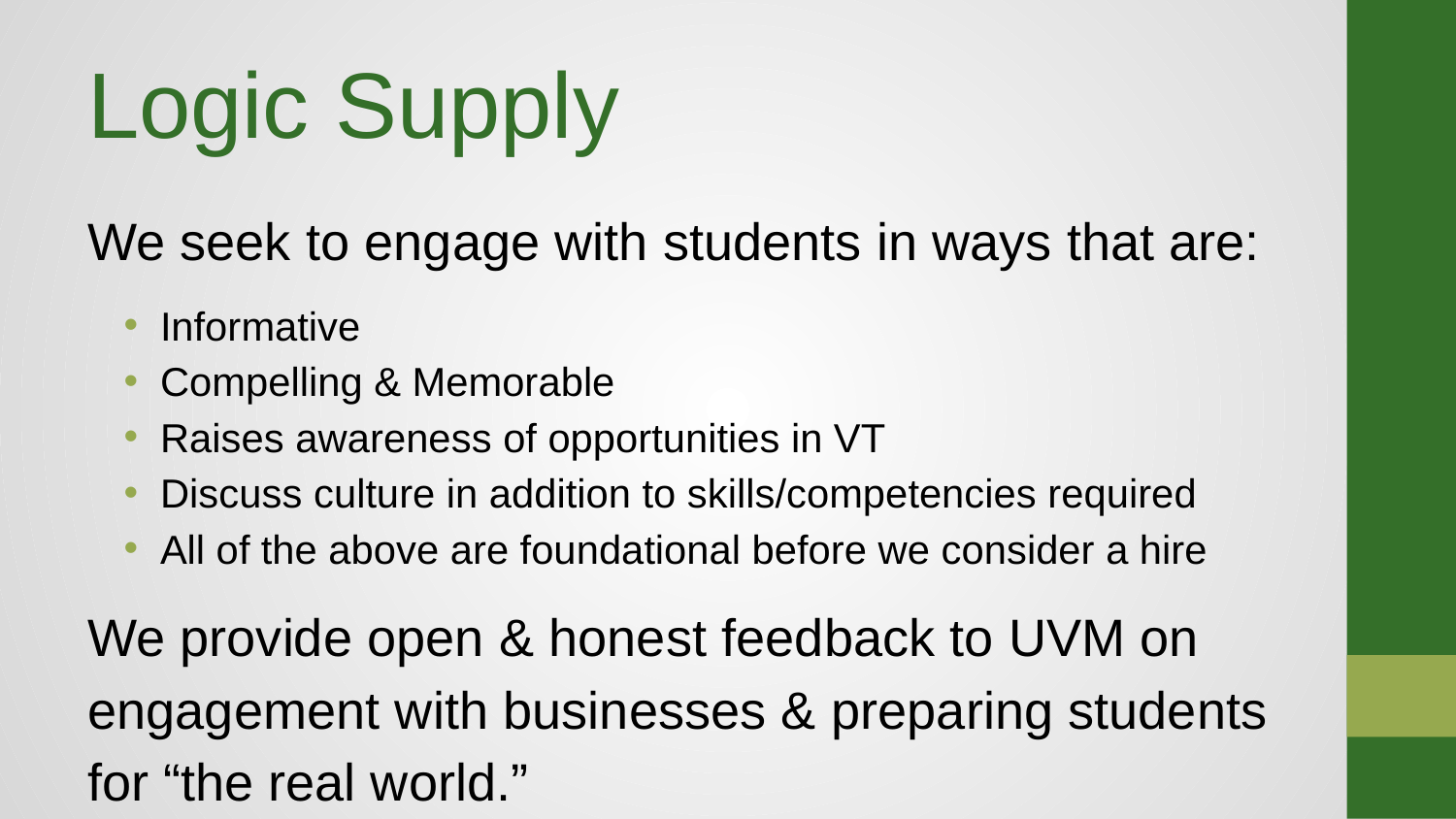

# Logic Supply
We seek to engage with students in ways that are:

Informative
Compelling & Memorable
Raises awareness of opportunities in VT
Discuss culture in addition to skills/competencies required
All of the above are foundational before we consider a hire

We provide open & honest feedback to UVM on engagement with businesses & preparing students for “the real world.”